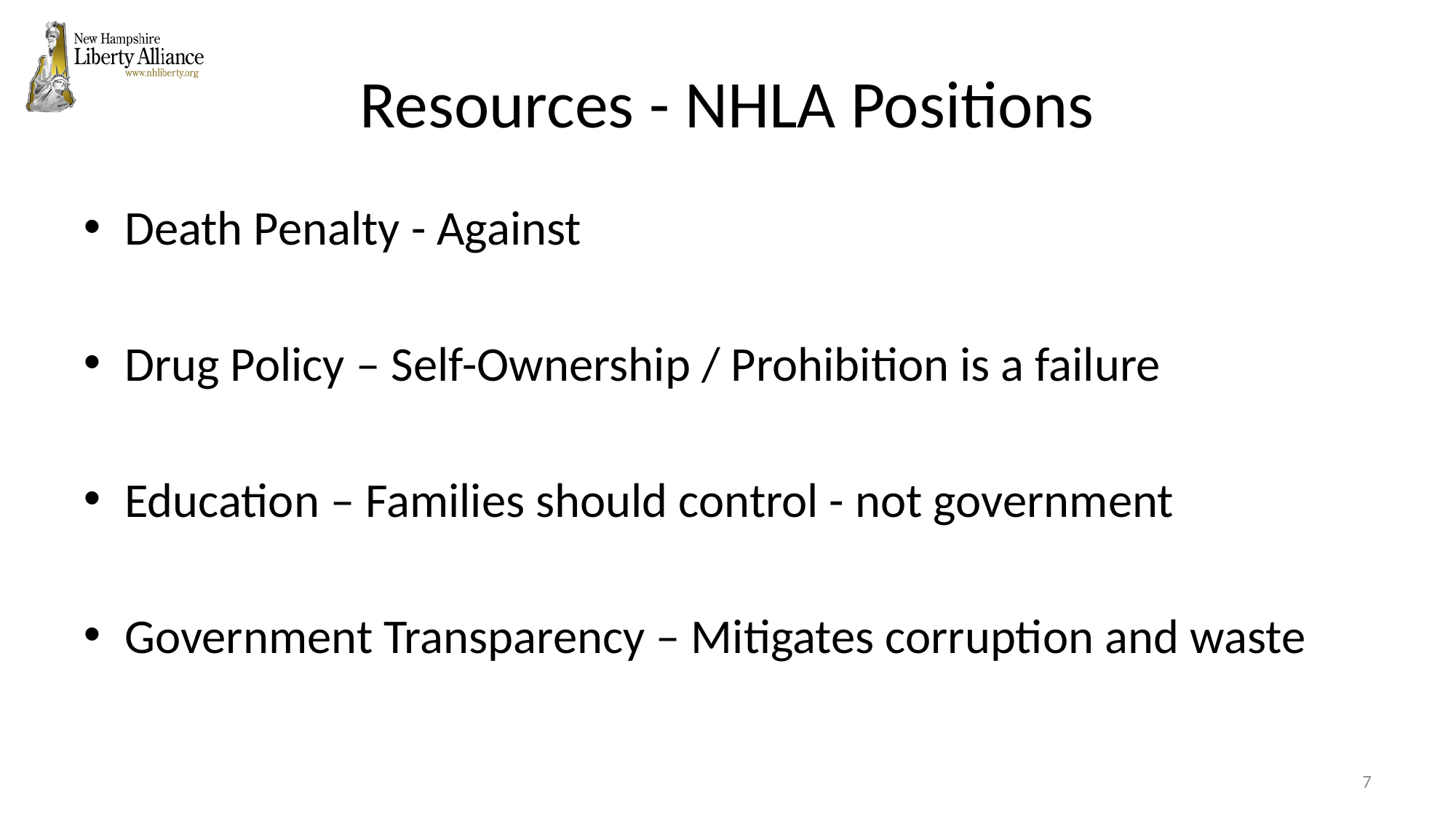

# Resources - NHLA Positions
Death Penalty - Against

Drug Policy – Self-Ownership / Prohibition is a failure

Education – Families should control - not government

Government Transparency – Mitigates corruption and waste
7